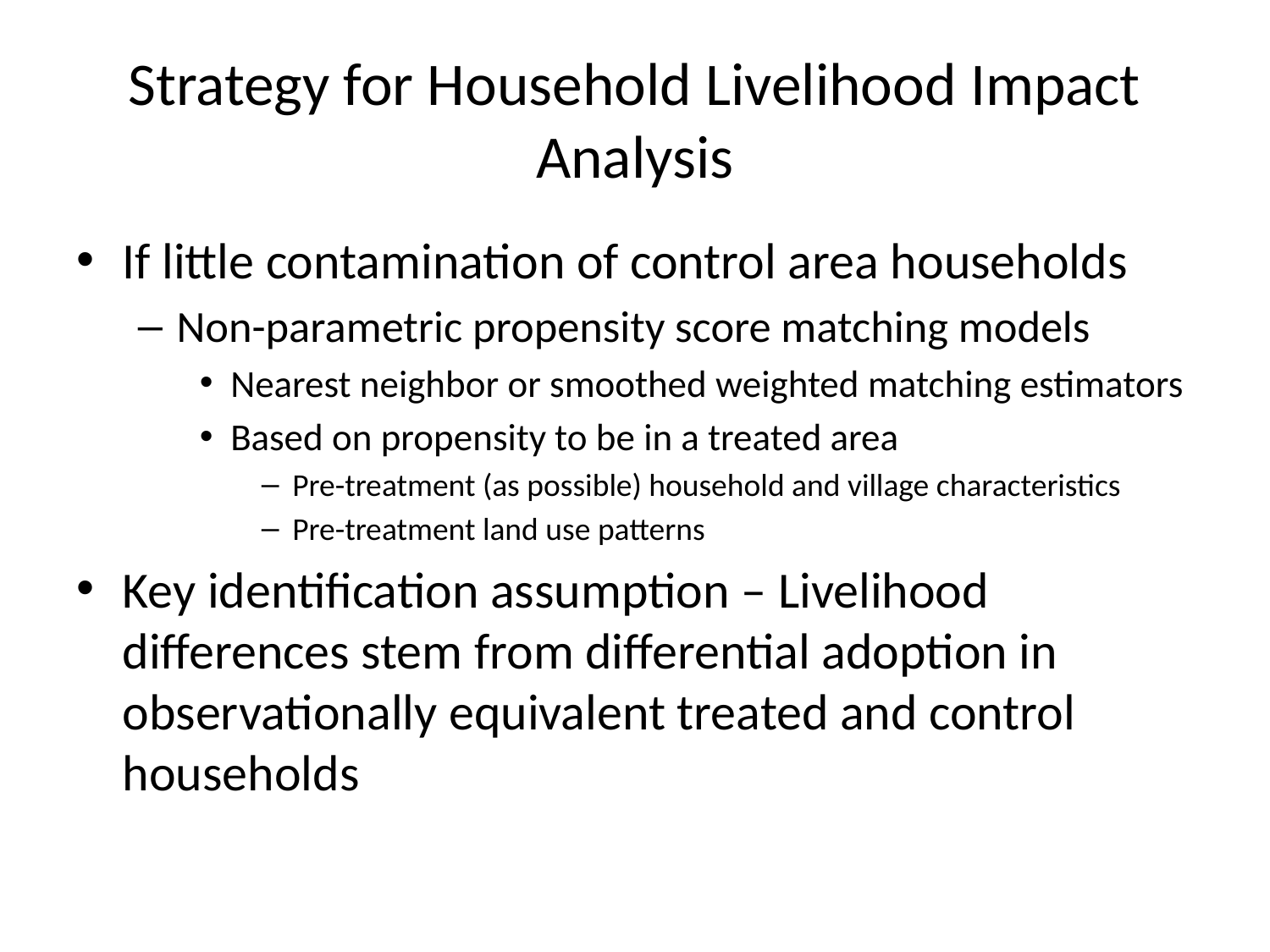

# Strategy for Household Livelihood Impact Analysis
If little contamination of control area households
Non-parametric propensity score matching models
Nearest neighbor or smoothed weighted matching estimators
Based on propensity to be in a treated area
Pre-treatment (as possible) household and village characteristics
Pre-treatment land use patterns
Key identification assumption – Livelihood differences stem from differential adoption in observationally equivalent treated and control households